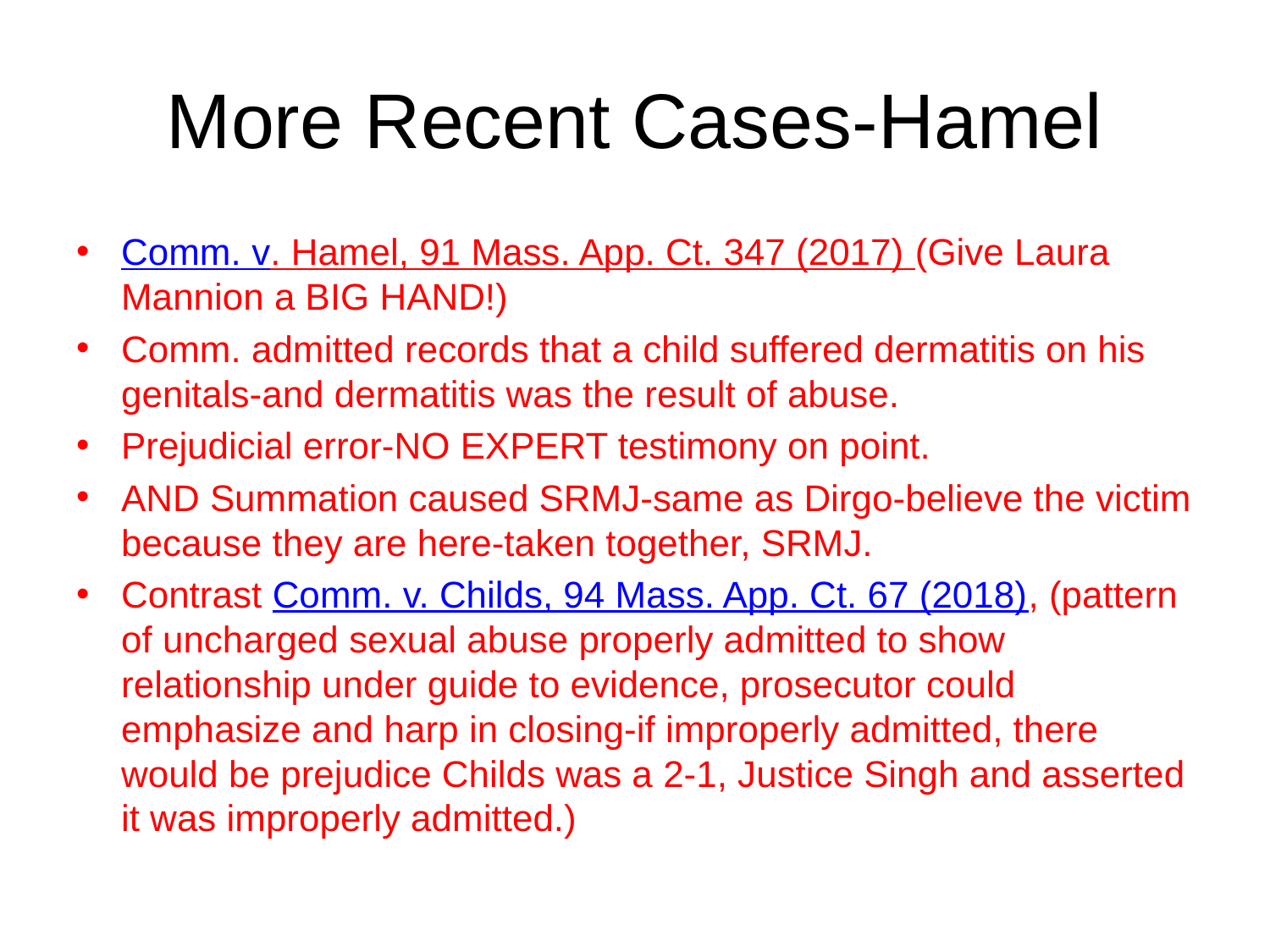

# More Recent Cases-Hamel
Comm. v. Hamel, 91 Mass. App. Ct. 347 (2017) (Give Laura Mannion a BIG HAND!)
Comm. admitted records that a child suffered dermatitis on his genitals-and dermatitis was the result of abuse.
Prejudicial error-NO EXPERT testimony on point.
AND Summation caused SRMJ-same as Dirgo-believe the victim because they are here-taken together, SRMJ.
Contrast Comm. v. Childs, 94 Mass. App. Ct. 67 (2018), (pattern of uncharged sexual abuse properly admitted to show relationship under guide to evidence, prosecutor could emphasize and harp in closing-if improperly admitted, there would be prejudice Childs was a 2-1, Justice Singh and asserted it was improperly admitted.)